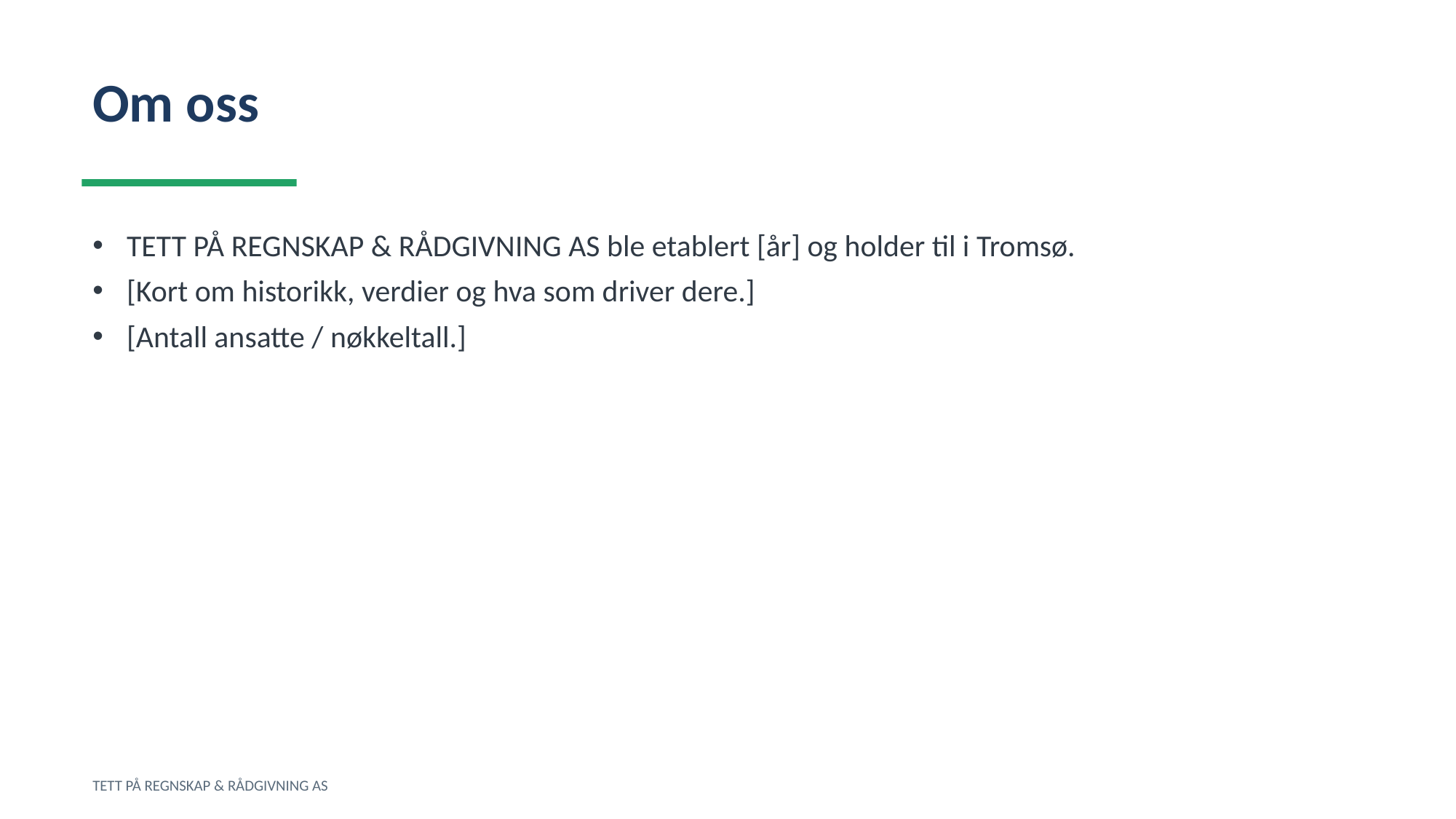

Om oss

TETT PÅ REGNSKAP & RÅDGIVNING AS ble etablert [år] og holder til i Tromsø.
[Kort om historikk, verdier og hva som driver dere.]
[Antall ansatte / nøkkeltall.]
TETT PÅ REGNSKAP & RÅDGIVNING AS